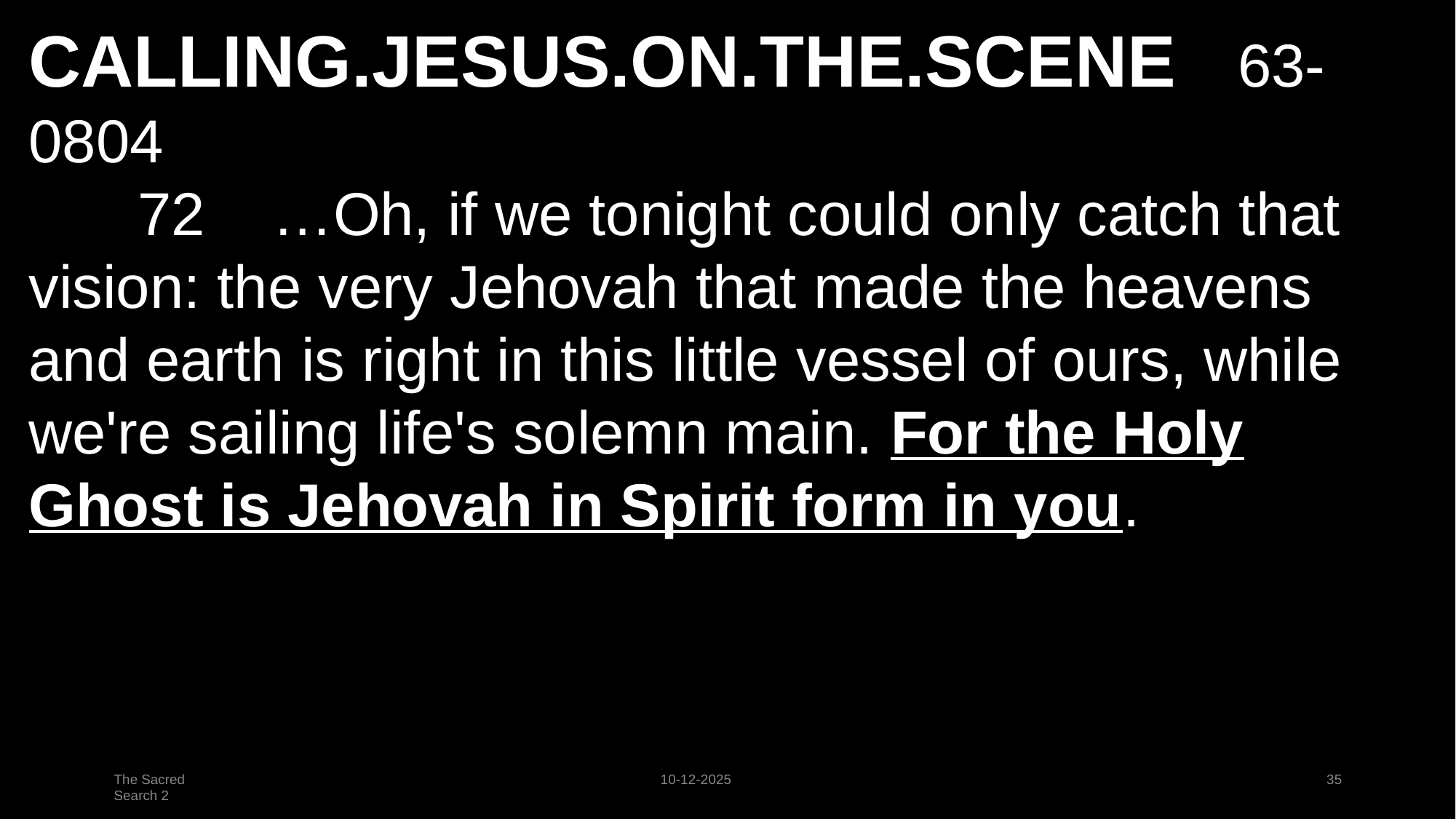

CALLING.JESUS.ON.THE.SCENE   63-0804
	72    …Oh, if we tonight could only catch that vision: the very Jehovah that made the heavens and earth is right in this little vessel of ours, while we're sailing life's solemn main. For the Holy Ghost is Jehovah in Spirit form in you.
35
The Sacred Search 2
10-12-2025